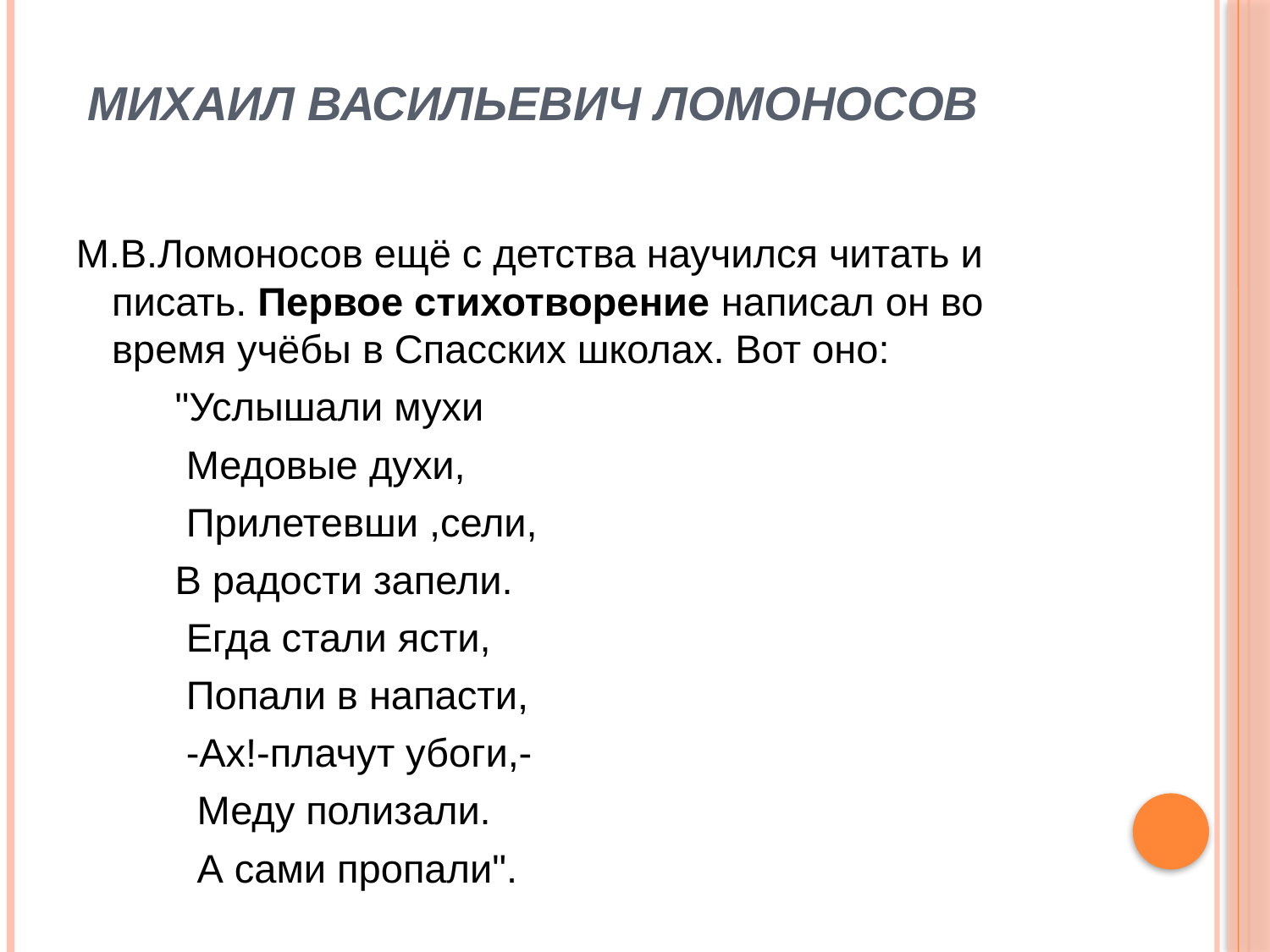

# МИХАИЛ ВАСИЛЬЕВИЧ ЛОМОНОСОВ
М.В.Ломоносов ещё с детства научился читать и писать. Первое стихотворение написал он во время учёбы в Спасских школах. Вот оно:
         "Услышали мухи
          Медовые духи,
          Прилетевши ,сели,
         В радости запели.
          Егда стали ясти,
          Попали в напасти,
          -Ах!-плачут убоги,-
           Меду полизали.
           А сами пропали".